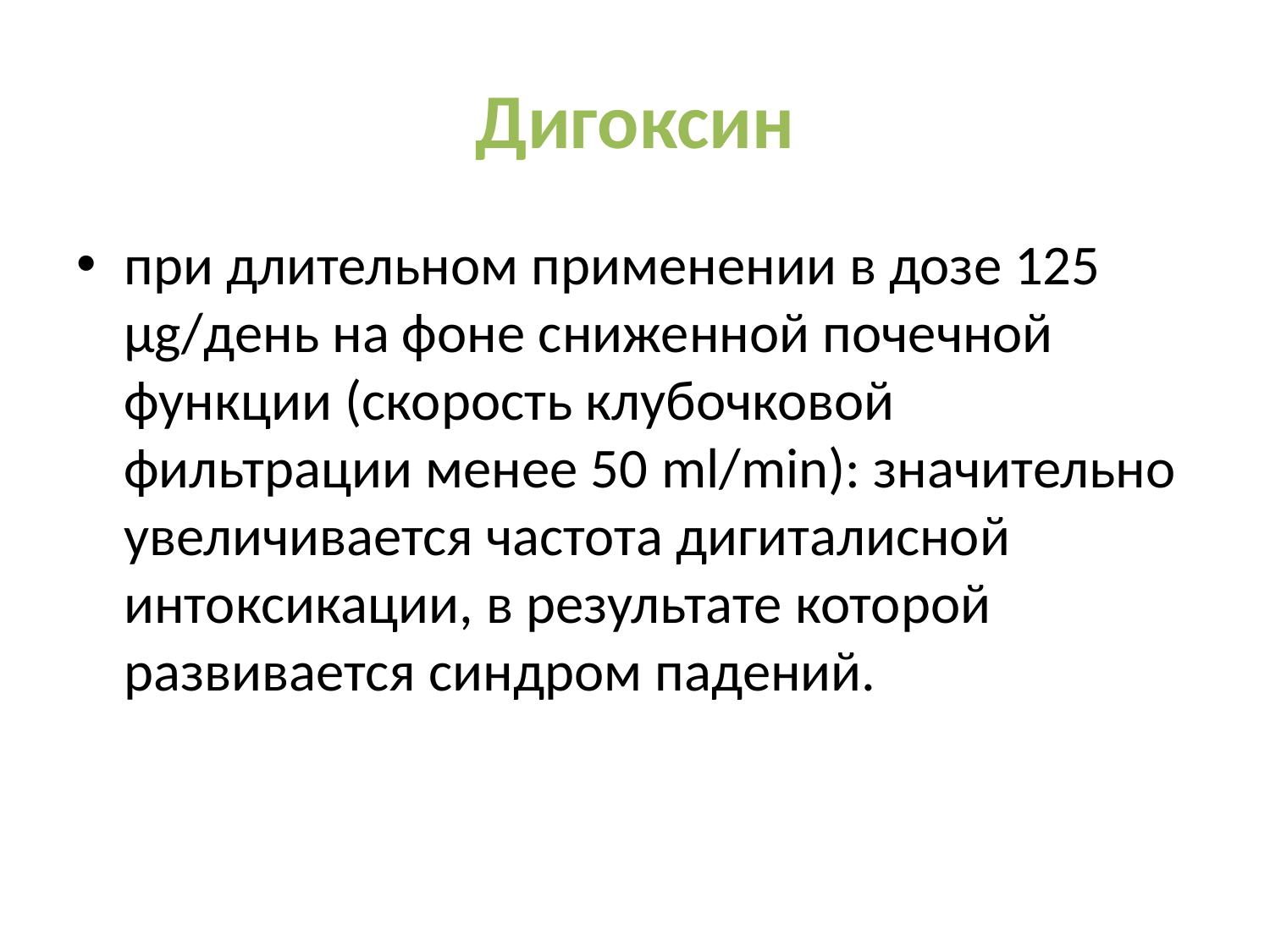

# Дигоксин
при длительном применении в дозе 125 μg/день на фоне сниженной почечной функции (скорость клубочковой фильтрации менее 50 ml/min): значительно увеличивается частота дигиталисной интоксикации, в результате которой развивается синдром падений.